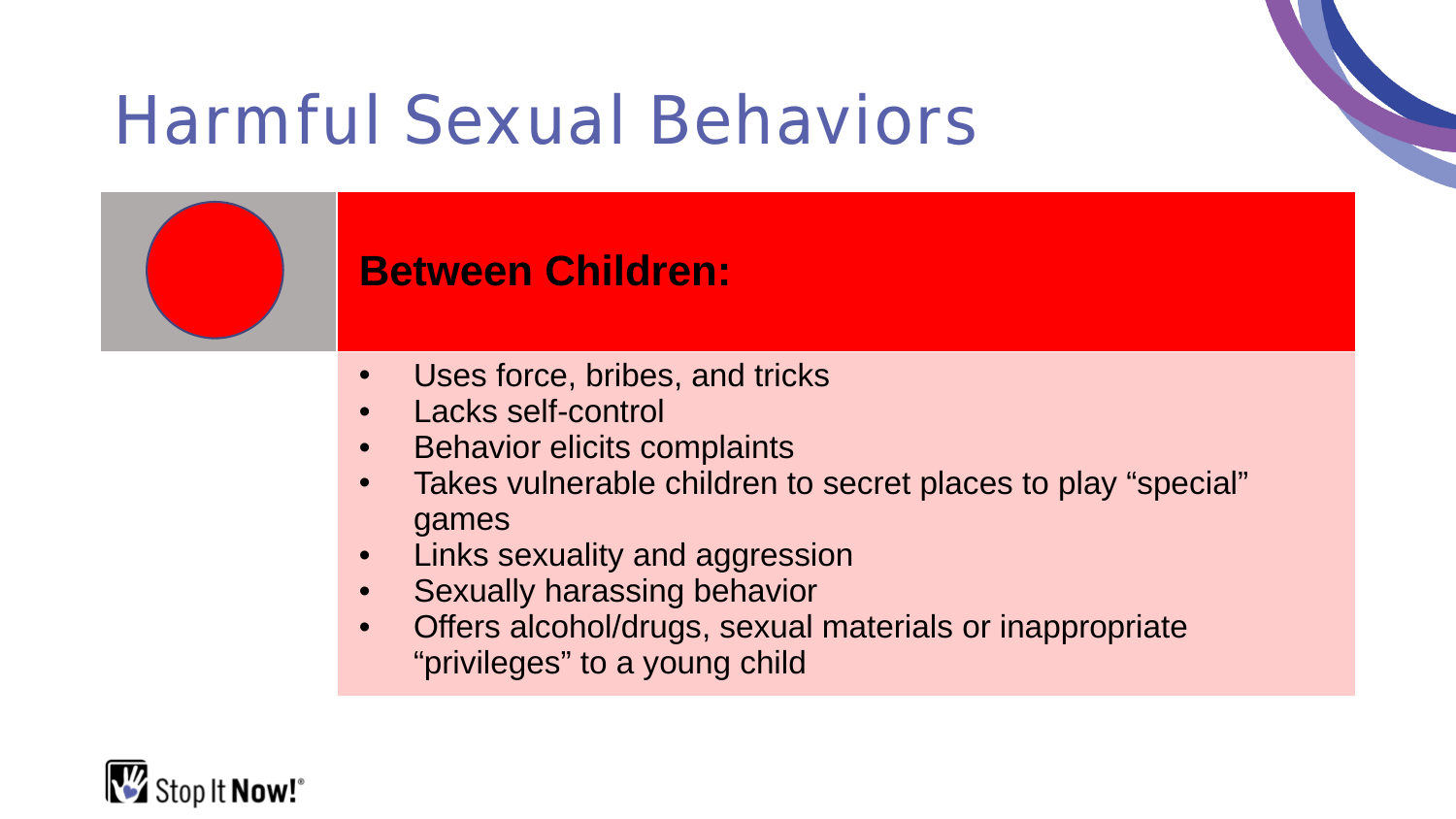

# Harmful Sexual Behaviors
|  | Between Children: |
| --- | --- |
|  | Uses force, bribes, and tricks Lacks self-control Behavior elicits complaints Takes vulnerable children to secret places to play “special” games Links sexuality and aggression Sexually harassing behavior Offers alcohol/drugs, sexual materials or inappropriate “privileges” to a young child |